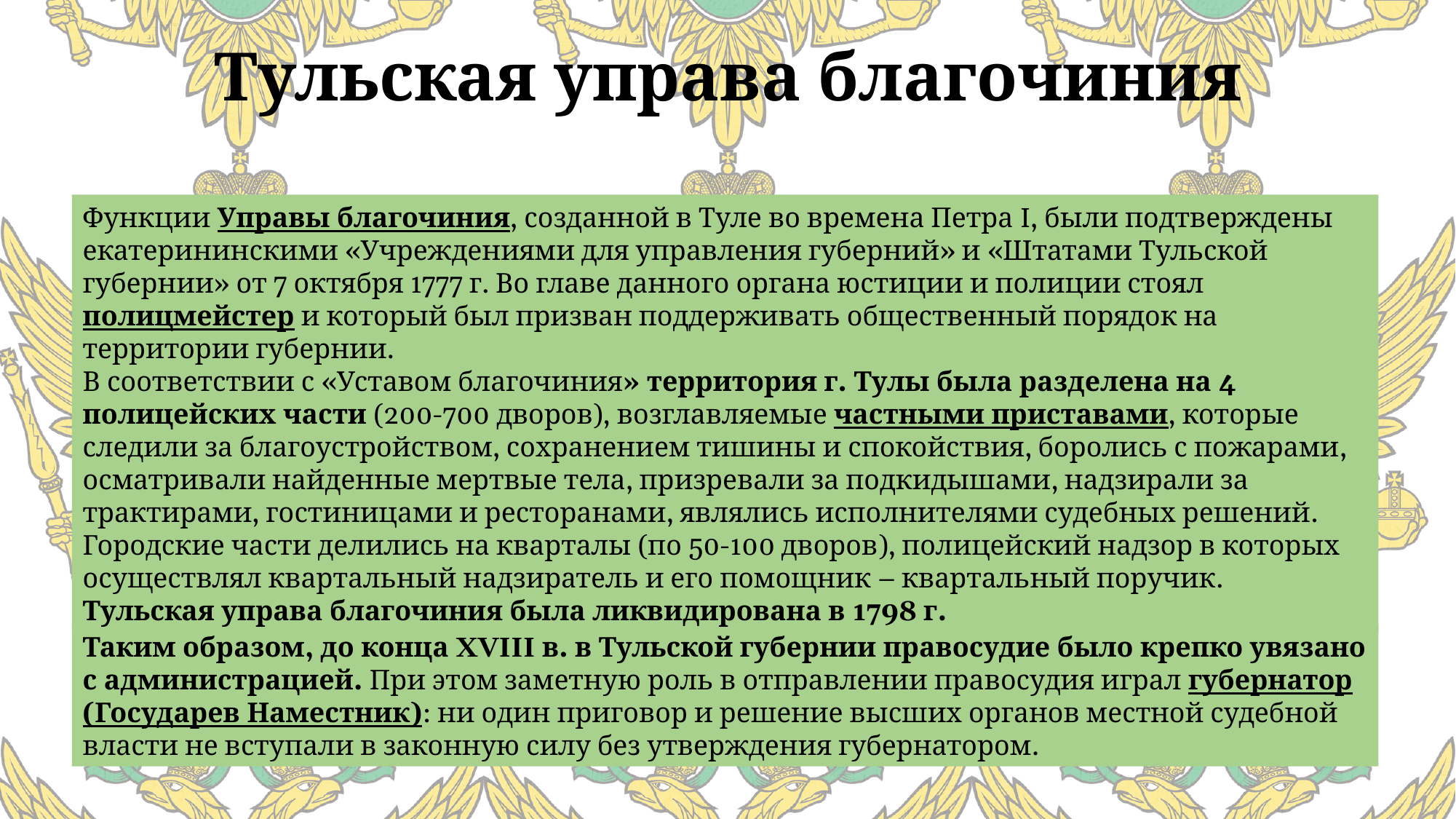

# Тульская управа благочиния
Функции Управы благочиния, созданной в Туле во времена Петра I, были подтверждены екатерининскими «Учреждениями для управления губерний» и «Штатами Тульской губернии» от 7 октября 1777 г. Во главе данного органа юстиции и полиции стоял полицмейстер и который был призван поддерживать общественный порядок на территории губернии.
В соответствии с «Уставом благочиния» территория г. Тулы была разделена на 4 полицейских части (200-700 дворов), возглавляемые частными приставами, которые следили за благоустройством, сохранением тишины и спокойствия, боролись с пожарами, осматривали найденные мертвые тела, призревали за подкидышами, надзирали за трактирами, гостиницами и ресторанами, являлись исполнителями судебных решений. Городские части делились на кварталы (по 50-100 дворов), полицейский надзор в которых осуществлял квартальный надзиратель и его помощник – квартальный поручик.
Тульская управа благочиния была ликвидирована в 1798 г.
Таким образом, до конца XVIII в. в Тульской губернии правосудие было крепко увязано с администрацией. При этом заметную роль в отправлении правосудия играл губернатор (Государев Наместник): ни один приговор и решение высших органов местной судебной власти не вступали в законную силу без утверждения губернатором.